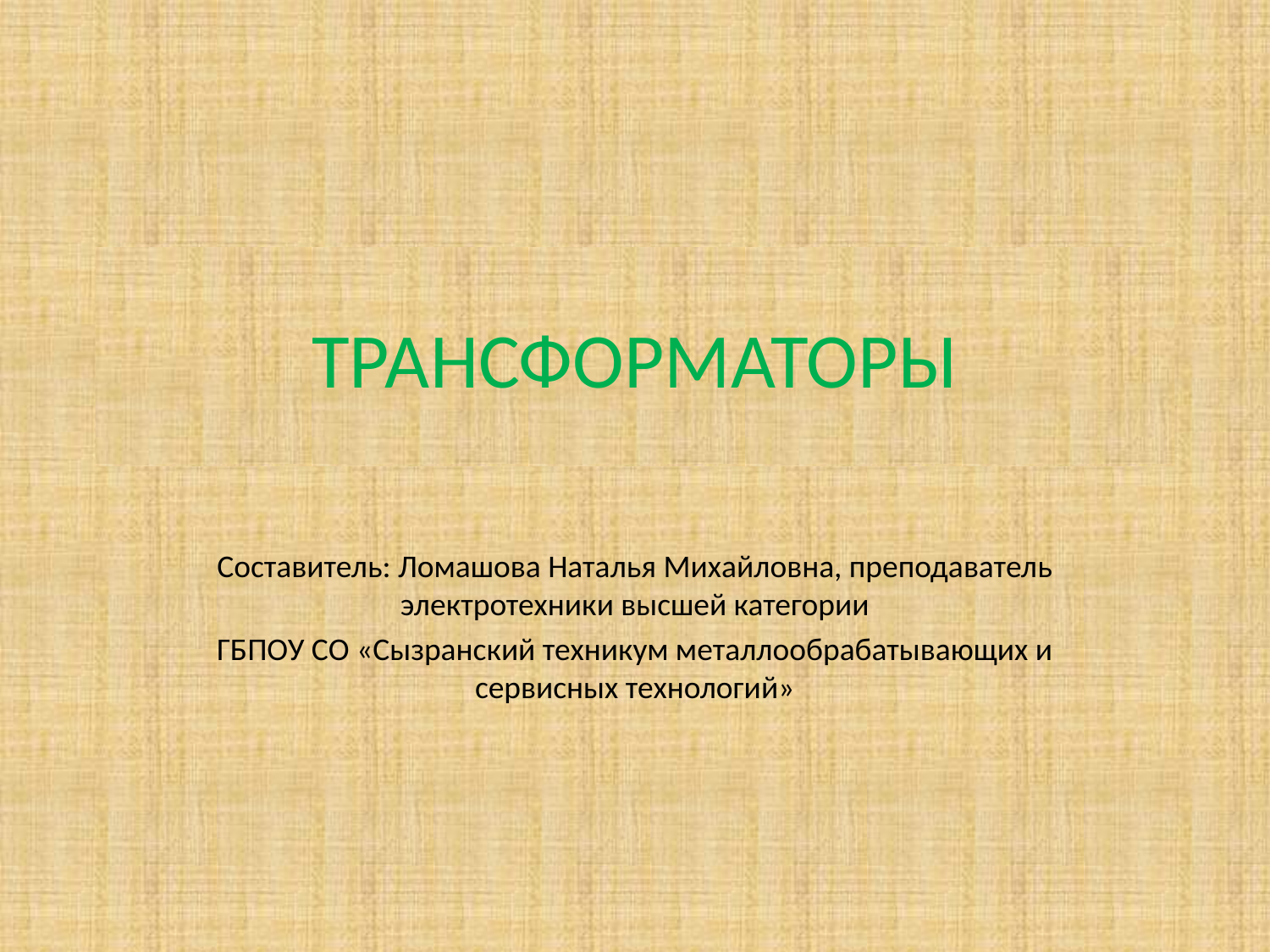

# ТРАНСФОРМАТОРЫ
Составитель: Ломашова Наталья Михайловна, преподаватель электротехники высшей категории
ГБПОУ СО «Сызранский техникум металлообрабатывающих и сервисных технологий»